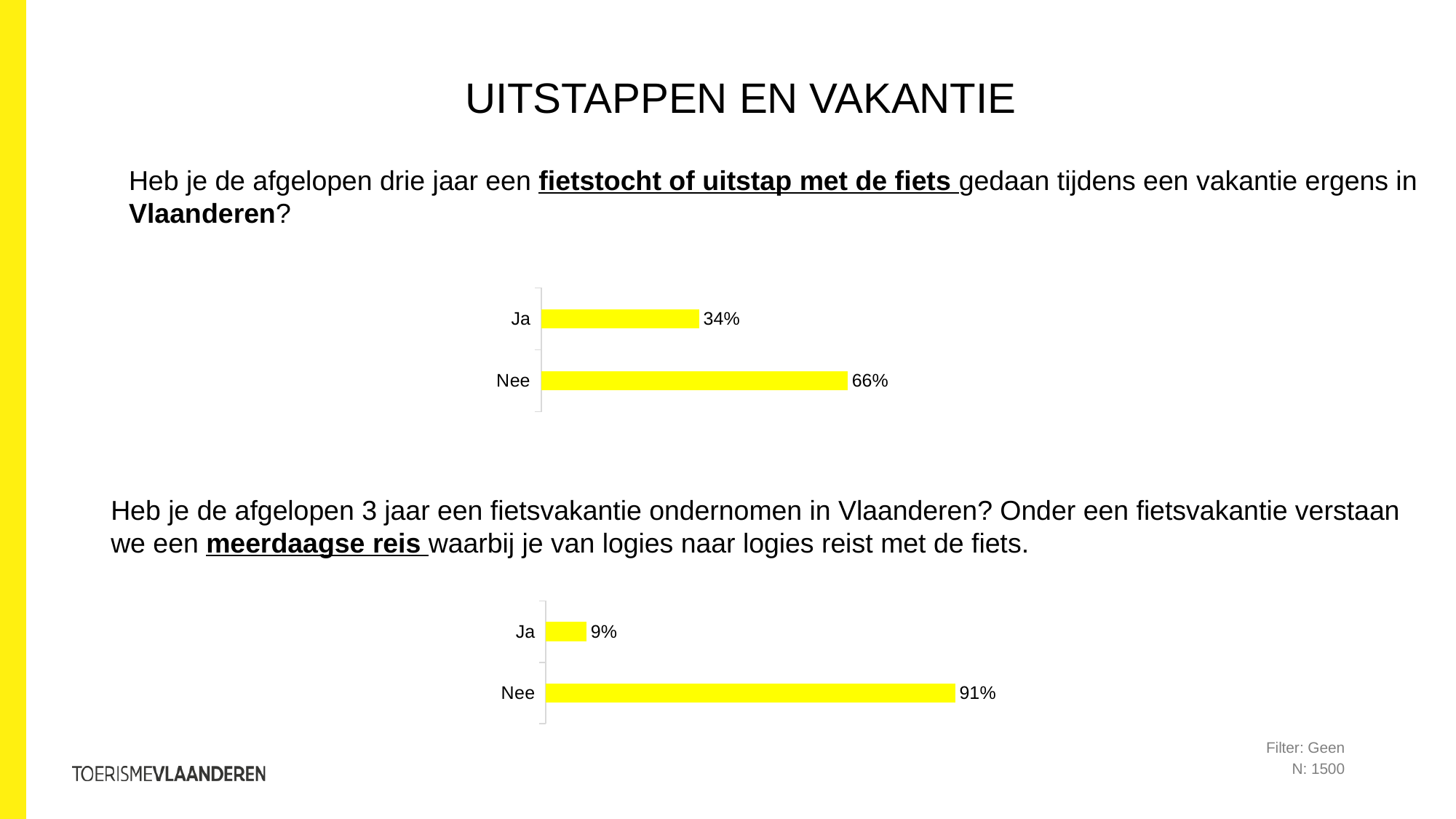

Uitstappen en vakantie
Heb je de afgelopen drie jaar een fietstocht of uitstap met de fiets gedaan tijdens een vakantie ergens in Vlaanderen?

### Chart

| Category | Kolom1 |
|---|---|
| Ja | 0.34 |
| Nee | 0.66 |
Heb je de afgelopen 3 jaar een fietsvakantie ondernomen in Vlaanderen? Onder een fietsvakantie verstaan we een meerdaagse reis waarbij je van logies naar logies reist met de fiets.

### Chart

| Category | Kolom1 |
|---|---|
| Ja | 0.09 |
| Nee | 0.91 |
Filter: Geen
N: 1500